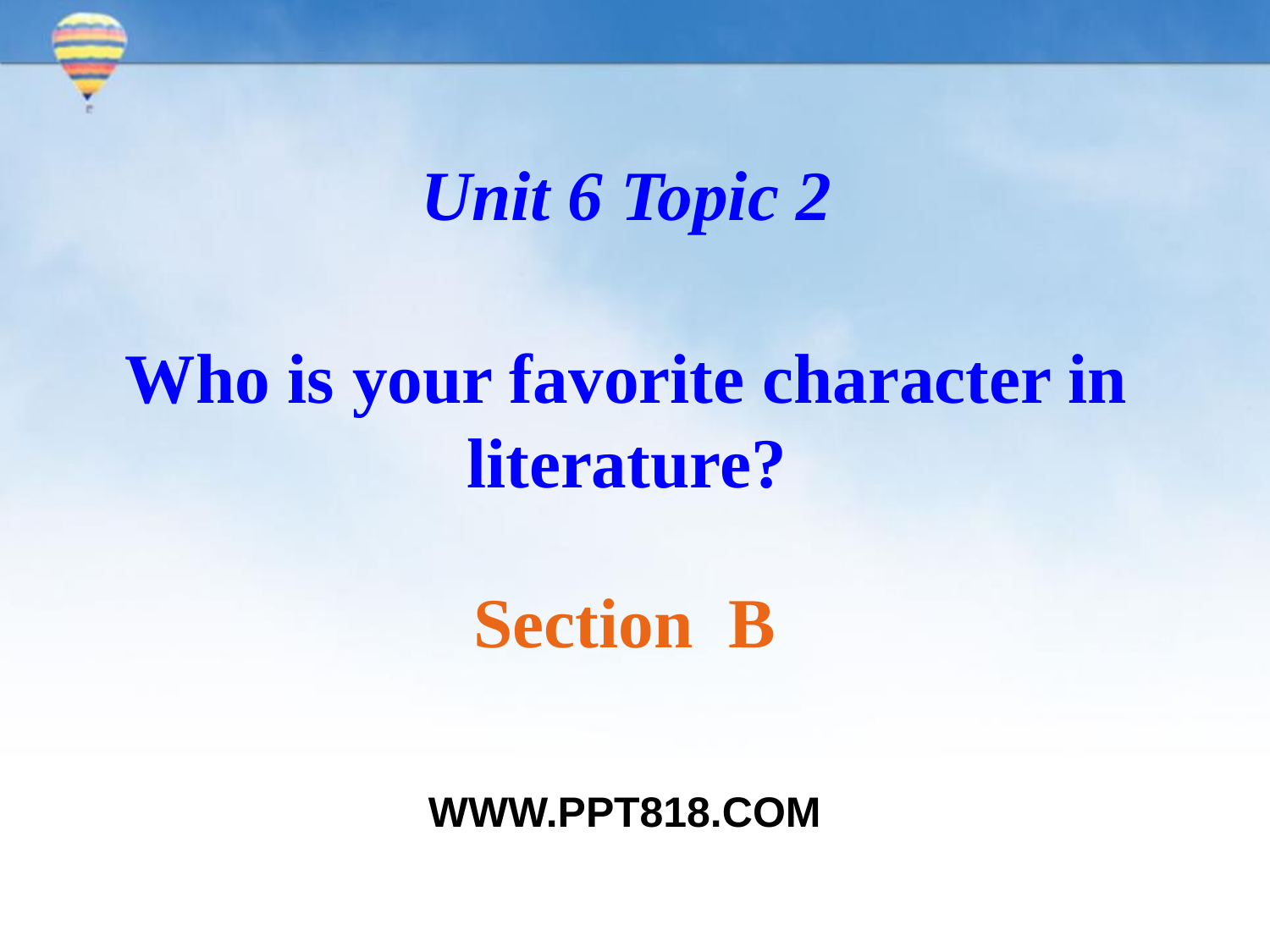

Unit 6 Topic 2
Who is your favorite character in literature?
Section  B
WWW.PPT818.COM